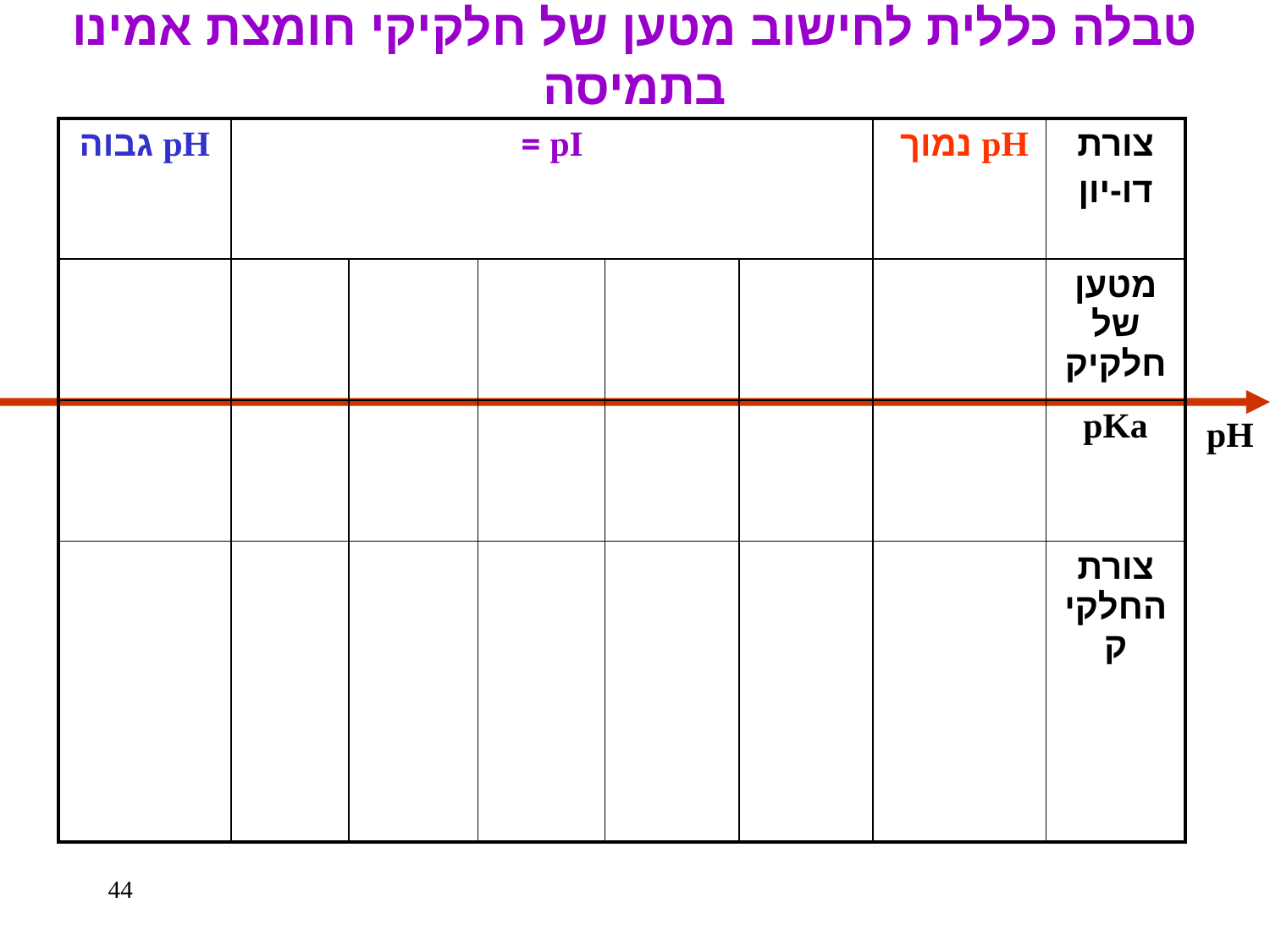

טבלה כללית לחישוב מטען של חלקיקי חומצת אמינו בתמיסה
| pH גבוה | pI = |  |  |  |  | pH נמוך | צורת דו-יון |
| --- | --- | --- | --- | --- | --- | --- | --- |
|  |  |  |  |  |  |  | מטען של חלקיק |
|  |  |  |  |  |  |  | pKa |
|  |  |  |  |  |  |  | צורת החלקיק |

pH
44